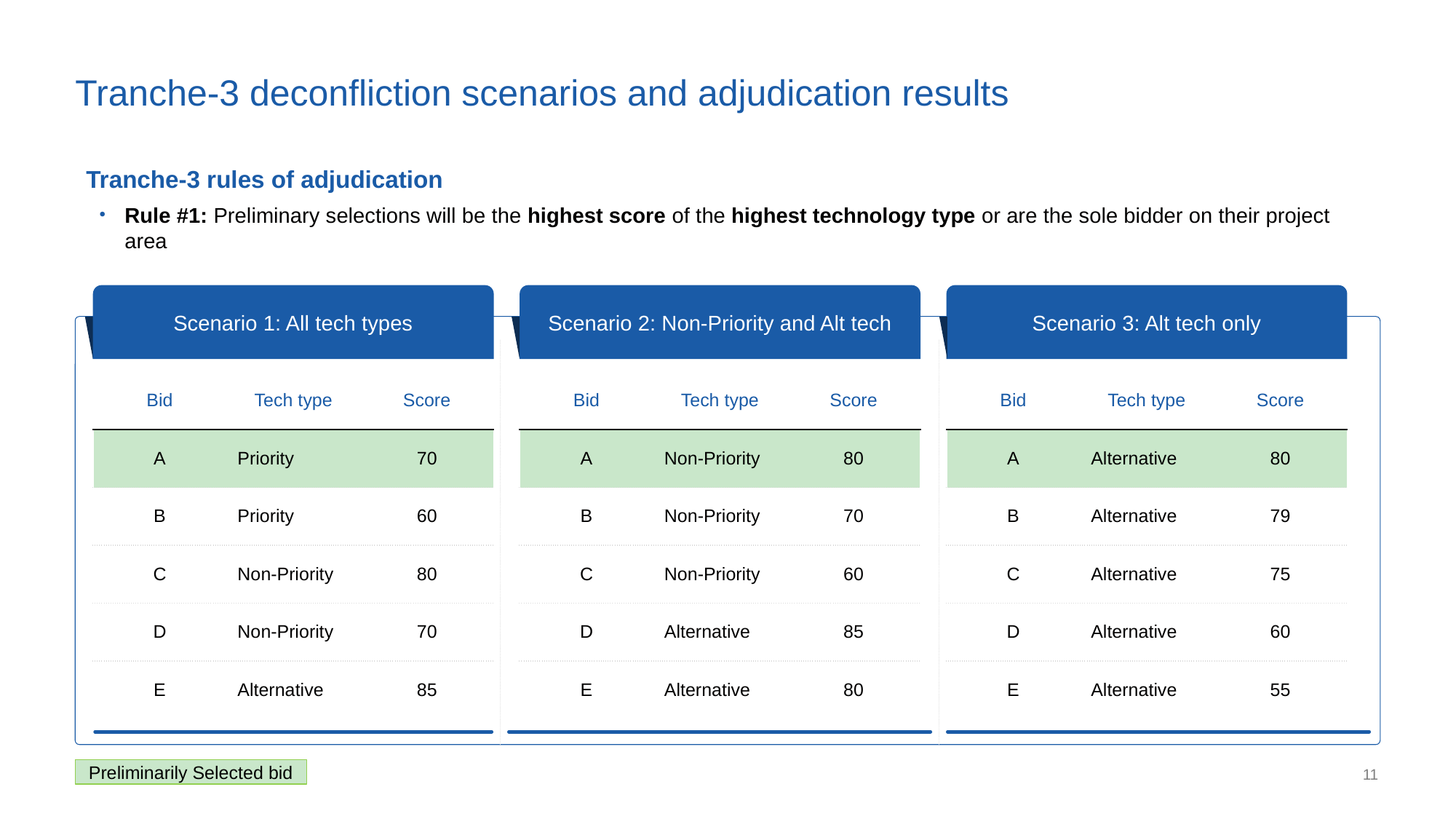

# Tranche-3 deconfliction scenarios and adjudication results
Tranche-3 rules of adjudication
Rule #1: Preliminary selections will be the highest score of the highest technology type or are the sole bidder on their project area
Scenario 1: All tech types
Scenario 2: Non-Priority and Alt tech
Scenario 3: Alt tech only

| Bid | Tech type | Score |
| --- | --- | --- |
| A | Priority | 70 |
| B | Priority | 60 |
| C | Non-Priority | 80 |
| D | Non-Priority | 70 |
| E | Alternative | 85 |
| Bid | Tech type | Score |
| --- | --- | --- |
| A | Non-Priority | 80 |
| B | Non-Priority | 70 |
| C | Non-Priority | 60 |
| D | Alternative | 85 |
| E | Alternative | 80 |
| Bid | Tech type | Score |
| --- | --- | --- |
| A | Alternative | 80 |
| B | Alternative | 79 |
| C | Alternative | 75 |
| D | Alternative | 60 |
| E | Alternative | 55 |
Preliminarily Selected bid